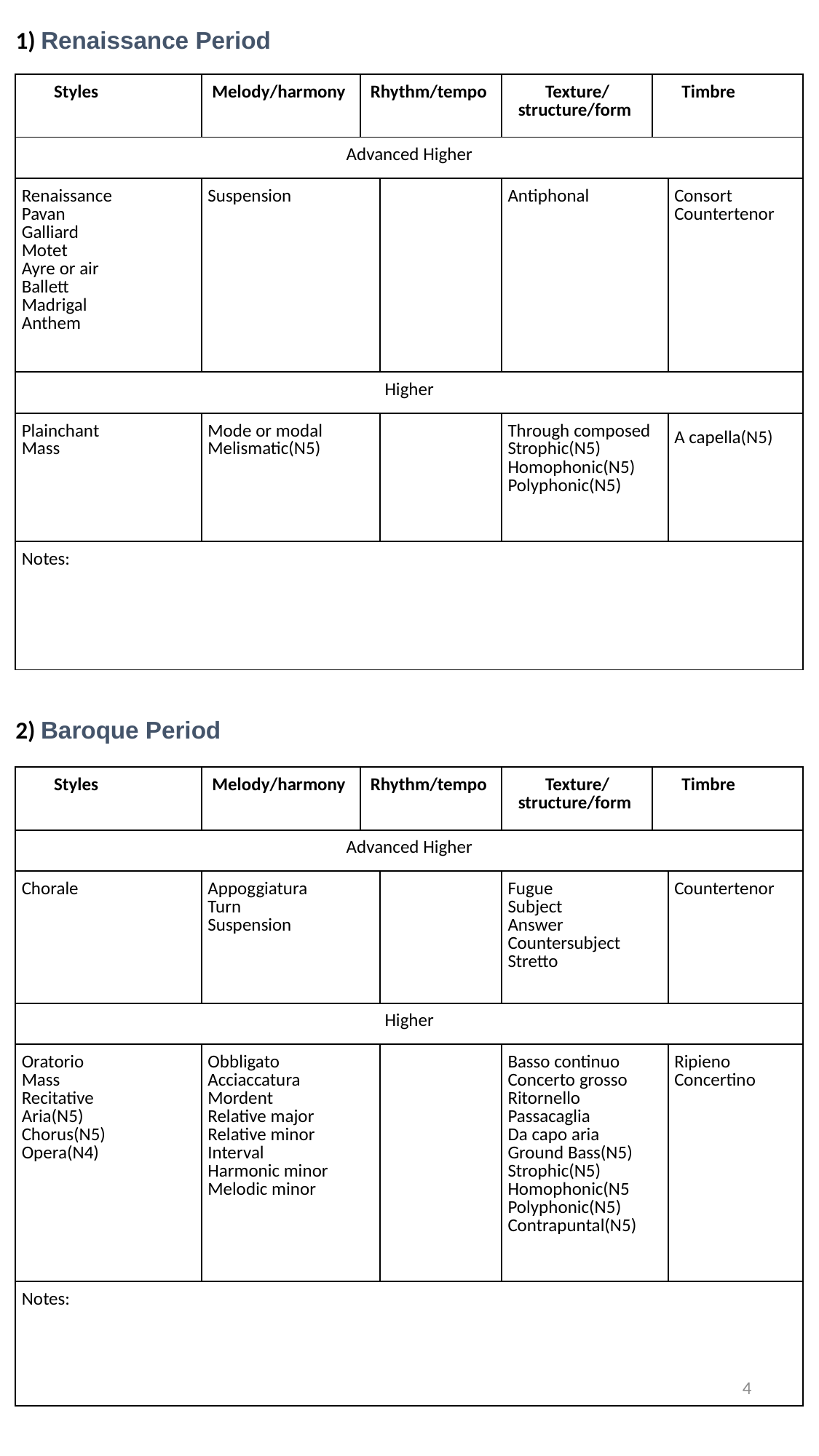

1) Renaissance Period

| Styles | Melody/harmony | Rhythm/tempo |  | Texture/structure/form | Timbre |  |
| --- | --- | --- | --- | --- | --- | --- |
| Advanced Higher |  |  |  |  |  |  |
| Renaissance Pavan Galliard Motet Ayre or air Ballett Madrigal Anthem | Suspension | Heliola |  | Antiphonal | Consort Countertenor Piano trio Sprechgesang | Consort Countertenor |
| Higher |  |  |  |  |  |  |
| Plainchant Mass | Mode or modal Melismatic(N5) | 3 against 2 Time changes Irregular time signatures Triplets Augmentation Diminution |  | Through composed Strophic(N5) Homophonic(N5) Polyphonic(N5) | Tremolando Harmonics String quartet Ripieno Concertino Coloratura | A capella(N5) |
| Notes: |  |  |  |  |  |  |
2) Baroque Period

| Styles | Melody/harmony | Rhythm/tempo |  | Texture/structure/form | Timbre |  |
| --- | --- | --- | --- | --- | --- | --- |
| Advanced Higher |  |  |  |  |  |  |
| Chorale | Appoggiatura Turn Suspension | Heliola |  | Fugue Subject Answer Countersubject Stretto | Consort Countertenor Piano trio Sprechgesang | Countertenor |
| Higher |  |  |  |  |  |  |
| Oratorio Mass Recitative Aria(N5) Chorus(N5) Opera(N4) | Obbligato Acciaccatura Mordent Relative major Relative minor Interval Harmonic minor Melodic minor | 3 against 2 Time changes Irregular time signatures Triplets Augmentation Diminution |  | Basso continuo Concerto grosso Ritornello Passacaglia Da capo aria Ground Bass(N5) Strophic(N5) Homophonic(N5 Polyphonic(N5) Contrapuntal(N5) | Tremolando Harmonics String quartet Ripieno Concertino Coloratura | Ripieno Concertino |
| Notes: |  |  |  |  |  |  |
4